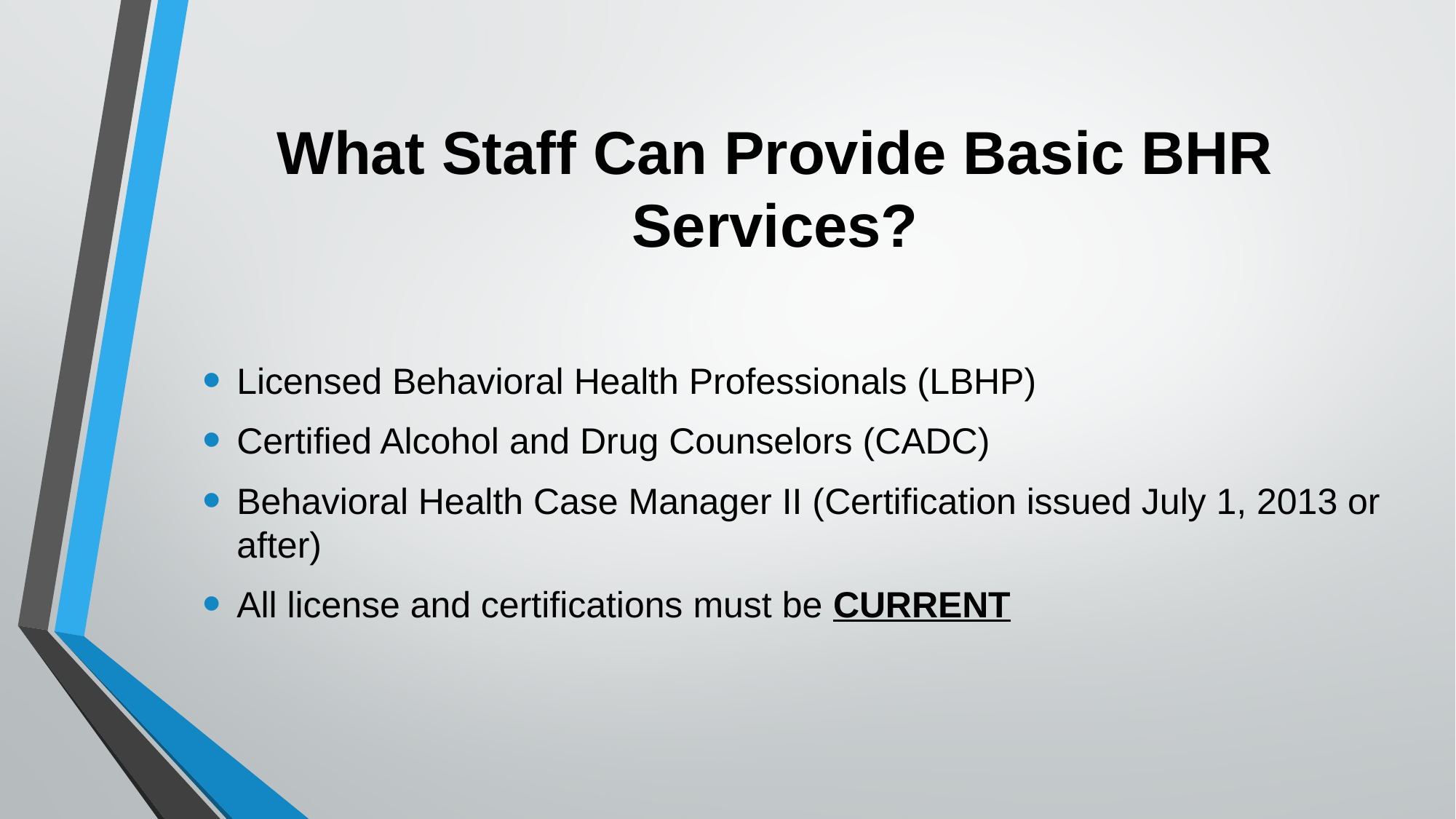

# What Staff Can Provide Basic BHR Services?
Licensed Behavioral Health Professionals (LBHP)
Certified Alcohol and Drug Counselors (CADC)
Behavioral Health Case Manager II (Certification issued July 1, 2013 or after)
All license and certifications must be CURRENT